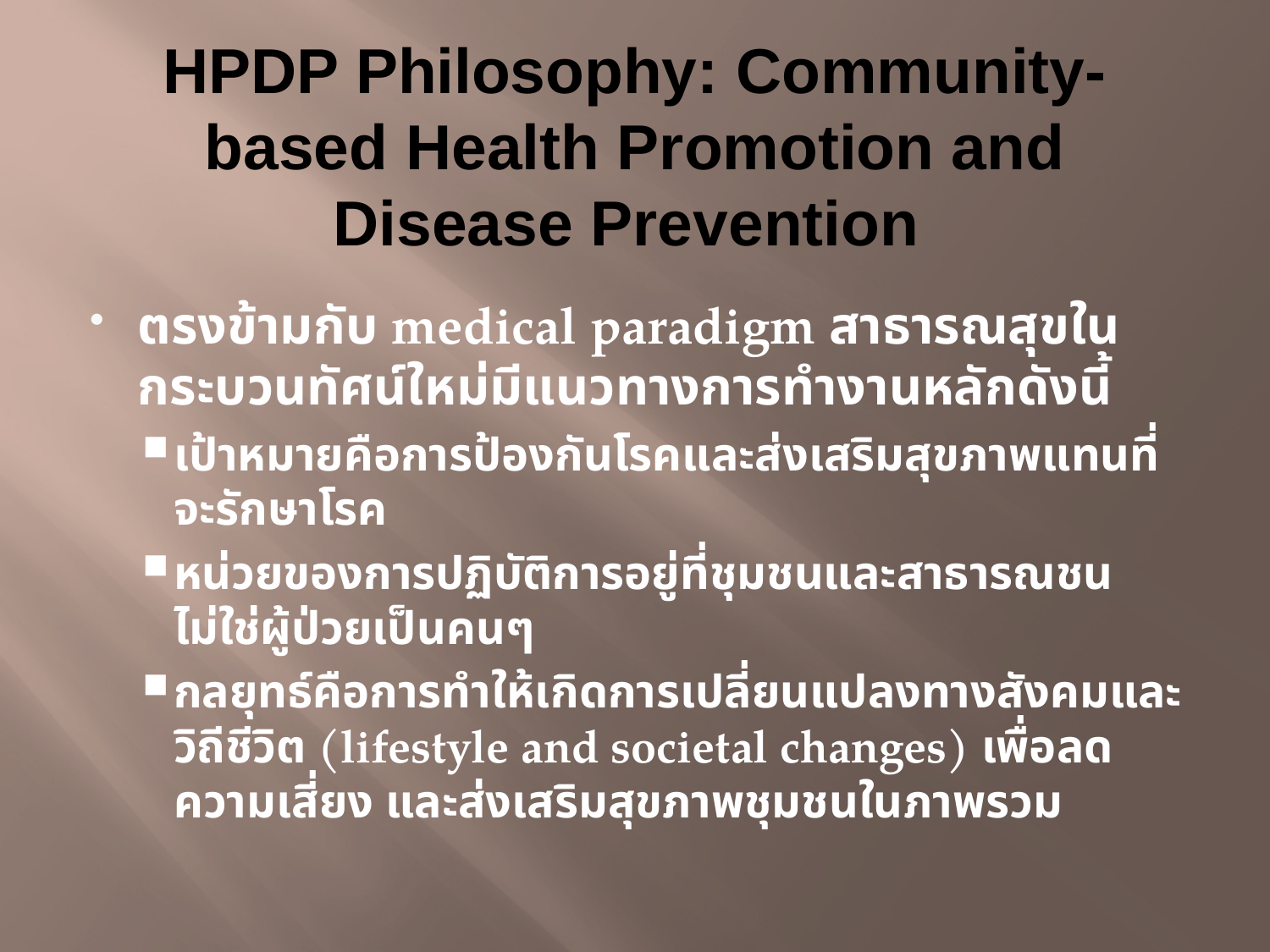

# HPDP Philosophy: Community-based Health Promotion and Disease Prevention
ตรงข้ามกับ medical paradigm สาธารณสุขในกระบวนทัศน์ใหม่มีแนวทางการทำงานหลักดังนี้
เป้าหมายคือการป้องกันโรคและส่งเสริมสุขภาพแทนที่จะรักษาโรค
หน่วยของการปฏิบัติการอยู่ที่ชุมชนและสาธารณชนไม่ใช่ผู้ป่วยเป็นคนๆ
กลยุทธ์คือการทำให้เกิดการเปลี่ยนแปลงทางสังคมและวิถีชีวิต (lifestyle and societal changes) เพื่อลดความเสี่ยง และส่งเสริมสุขภาพชุมชนในภาพรวม